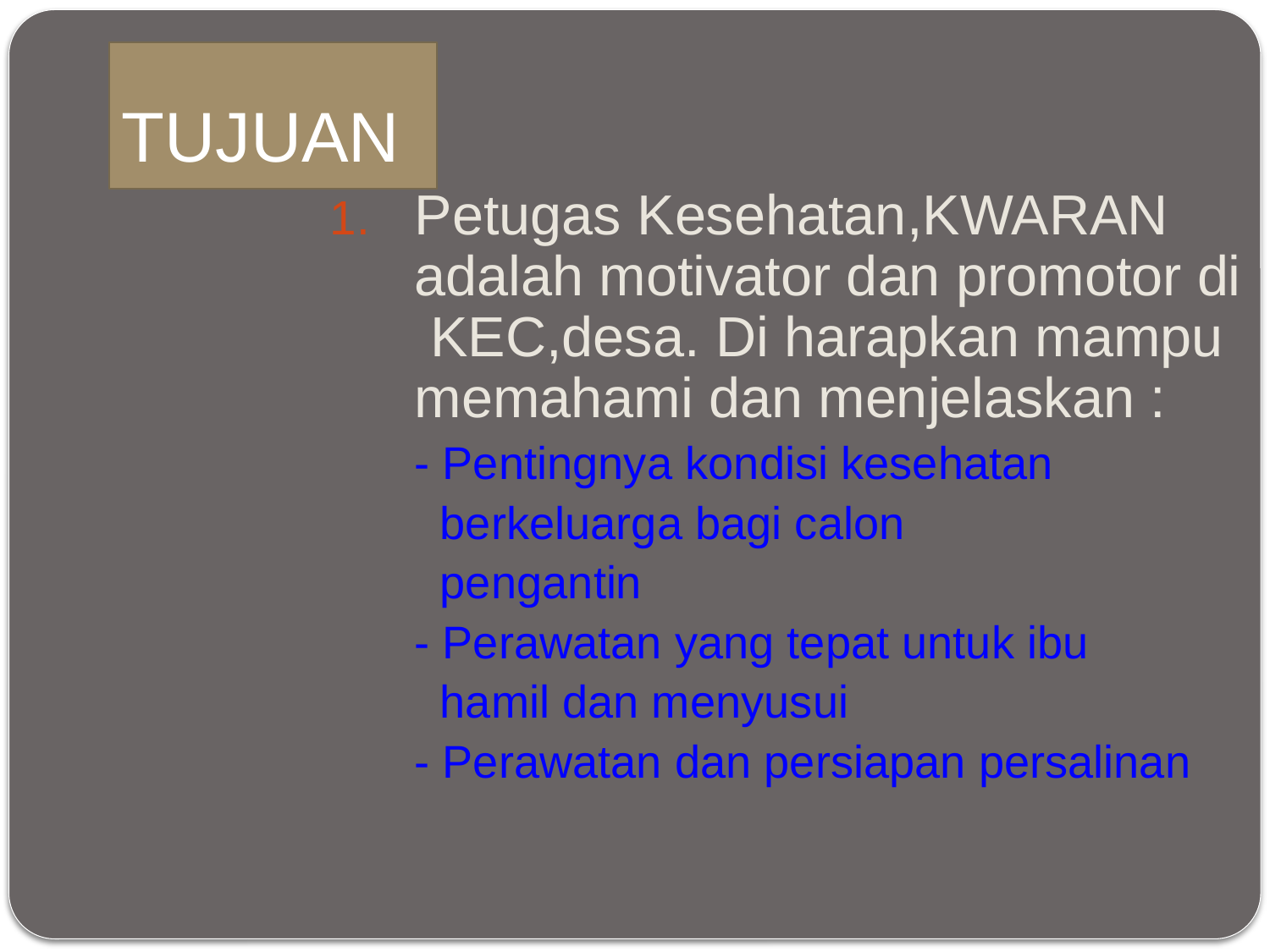

# TUJUAN
Petugas Kesehatan,KWARAN  adalah motivator dan promotor di  KEC,desa. Di harapkan mampu memahami dan menjelaskan :
	- Pentingnya kondisi kesehatan
	  berkeluarga bagi calon
	  pengantin
	- Perawatan yang tepat untuk ibu
	  hamil dan menyusui
	- Perawatan dan persiapan persalinan